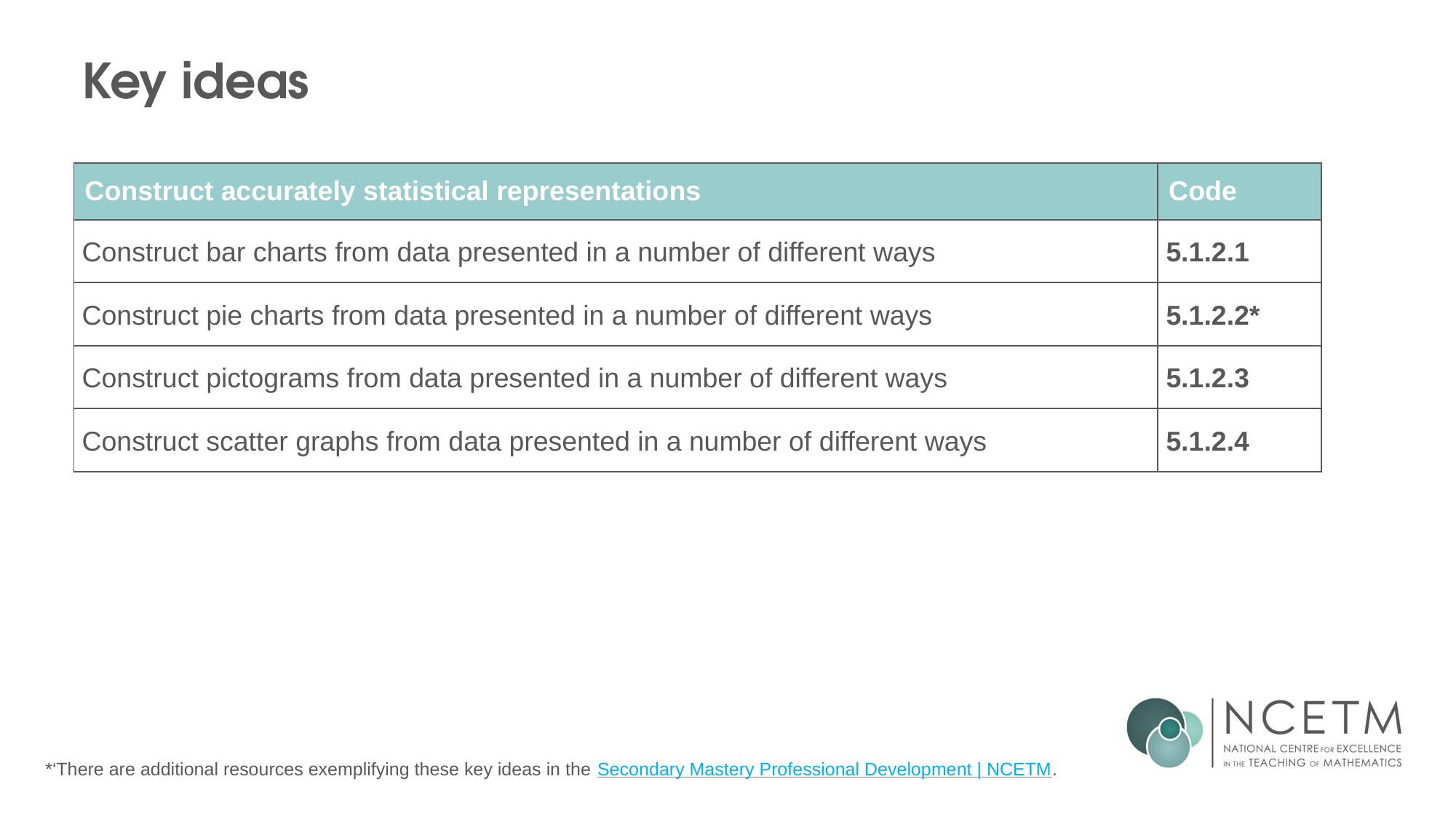

# Key ideas
| Construct accurately statistical representations | Code |
| --- | --- |
| Construct bar charts from data presented in a number of different ways | 5.1.2.1 |
| Construct pie charts from data presented in a number of different ways | 5.1.2.2\* |
| Construct pictograms from data presented in a number of different ways | 5.1.2.3 |
| Construct scatter graphs from data presented in a number of different ways | 5.1.2.4 |
*‘There are additional resources exemplifying these key ideas in the Secondary Mastery Professional Development | NCETM.